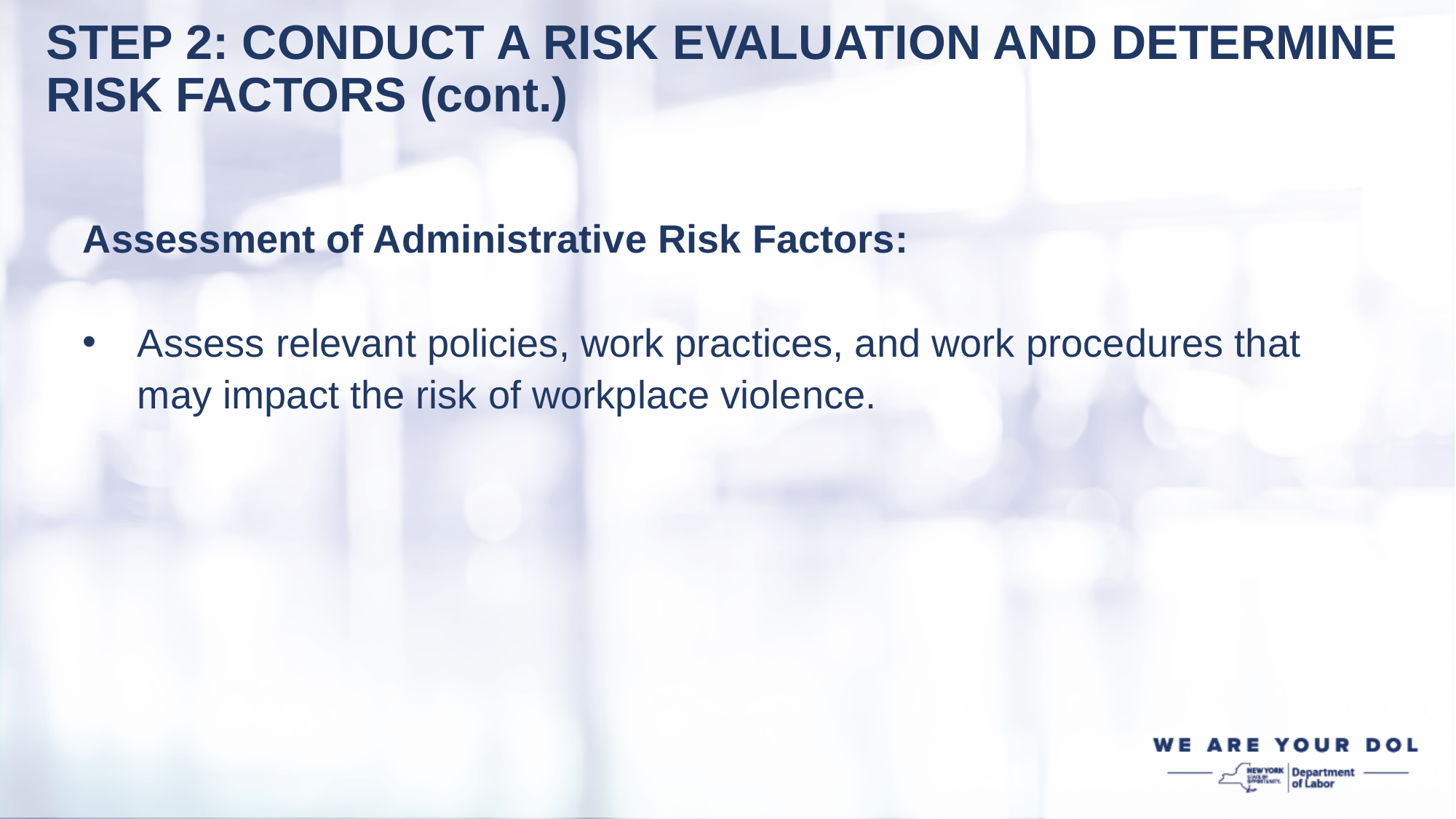

STEP 2: CONDUCT A RISK EVALUATION AND DETERMINE RISK FACTORS (cont.)

Assessment of Administrative Risk Factors:

Assess relevant policies, work practices, and work procedures that may impact the risk of workplace violence.